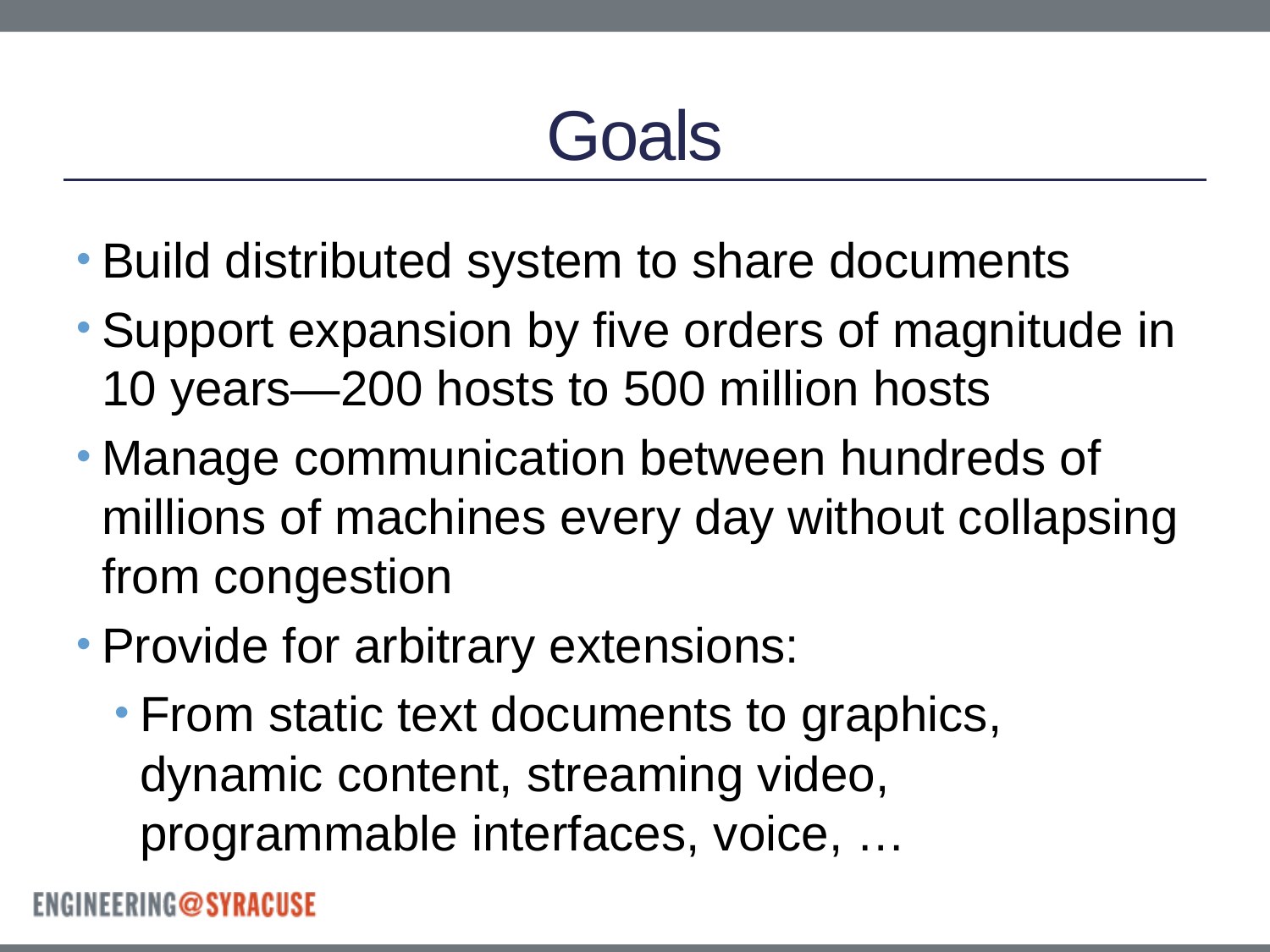

# Goals
Build distributed system to share documents
Support expansion by five orders of magnitude in 10 years—200 hosts to 500 million hosts
Manage communication between hundreds of millions of machines every day without collapsing from congestion
Provide for arbitrary extensions:
From static text documents to graphics, dynamic content, streaming video, programmable interfaces, voice, …